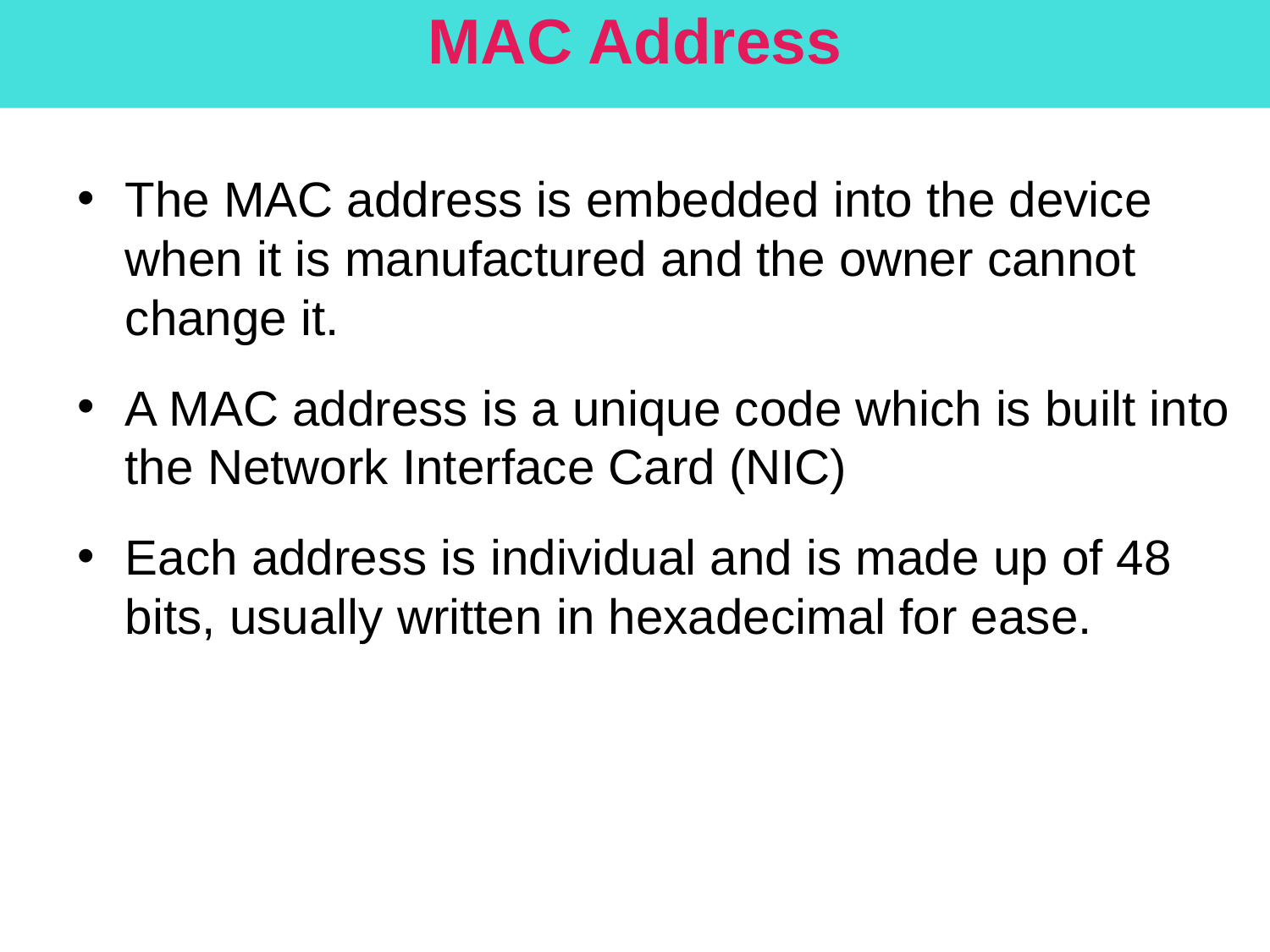

# MAC Address
The MAC address is embedded into the device when it is manufactured and the owner cannot change it.
A MAC address is a unique code which is built into the Network Interface Card (NIC)
Each address is individual and is made up of 48 bits, usually written in hexadecimal for ease.